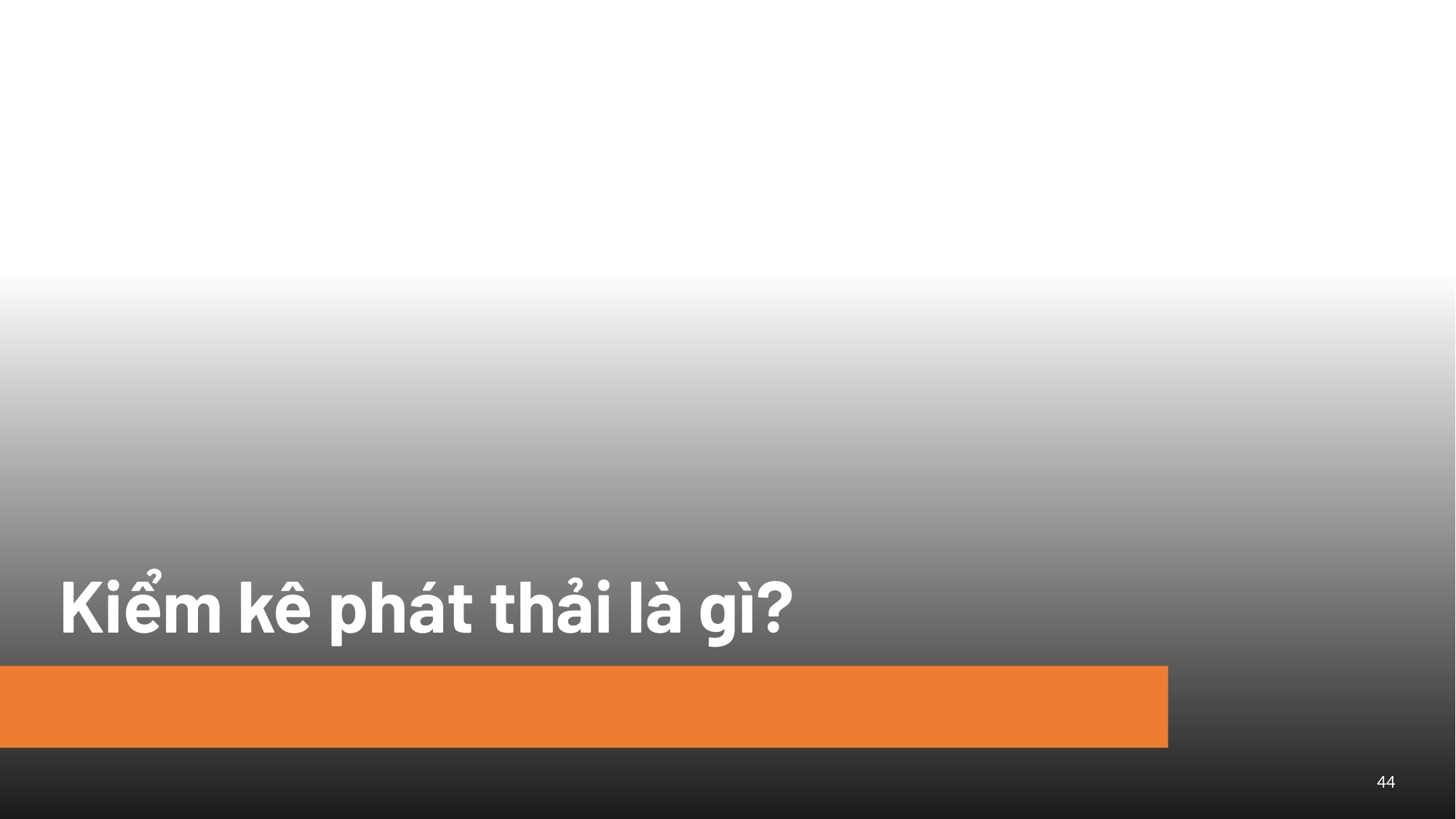

Kiểm kê phát thải là gì?

44